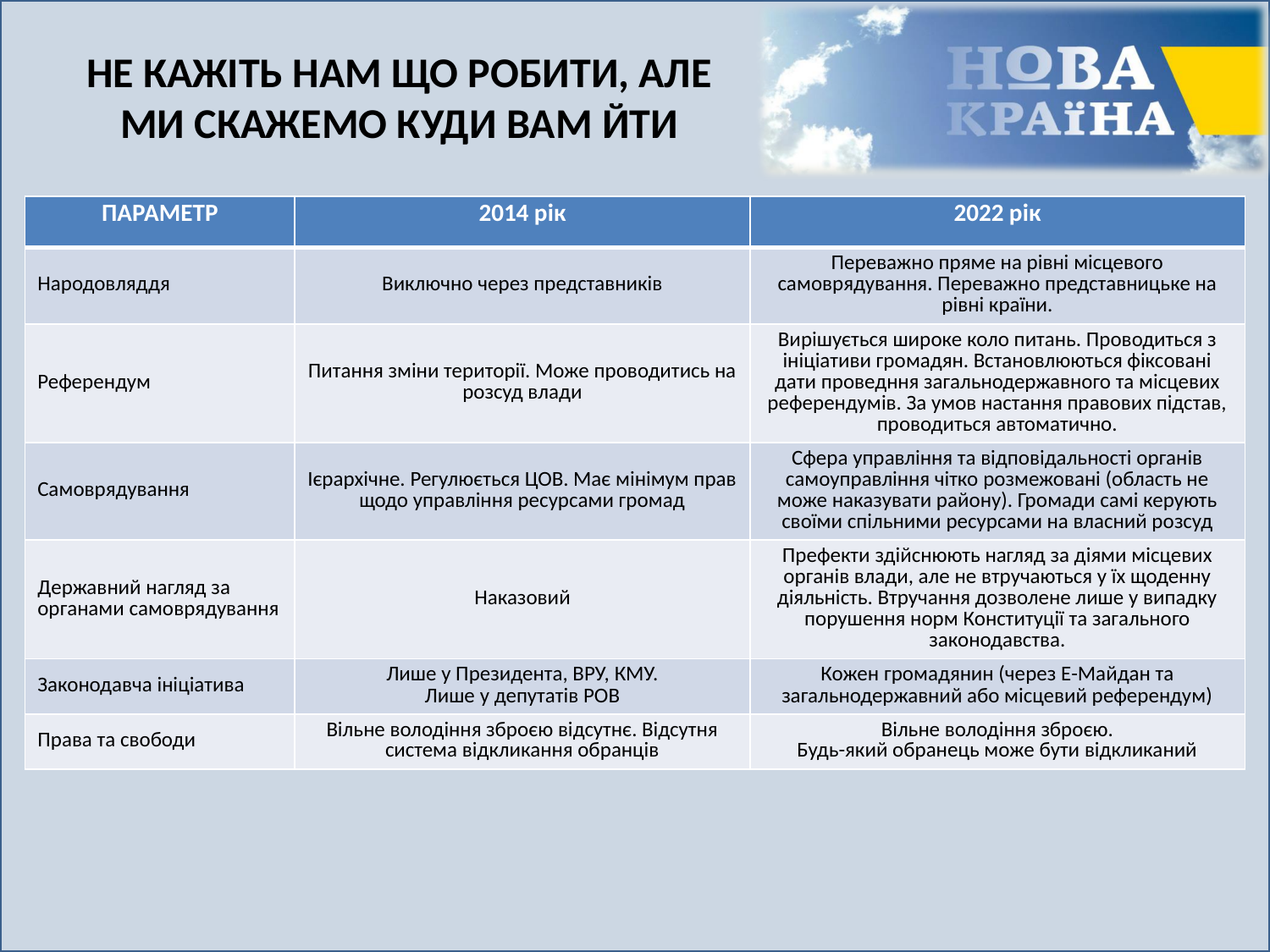

# НЕ КАЖІТЬ НАМ ЩО РОБИТИ, АЛЕ МИ СКАЖЕМО КУДИ ВАМ ЙТИ
| ПАРАМЕТР | 2014 рік | 2022 рік |
| --- | --- | --- |
| Народовляддя | Виключно через представників | Переважно пряме на рівні місцевого самоврядування. Переважно представницьке на рівні країни. |
| Референдум | Питання зміни території. Може проводитись на розсуд влади | Вирішується широке коло питань. Проводиться з ініціативи громадян. Встановлюються фіксовані дати проведння загальнодержавного та місцевих референдумів. За умов настання правових підстав, проводиться автоматично. |
| Самоврядування | Ієрархічне. Регулюється ЦОВ. Має мінімум прав щодо управління ресурсами громад | Сфера управління та відповідальності органів самоуправління чітко розмежовані (область не може наказувати району). Громади самі керують своїми спільними ресурсами на власний розсуд |
| Державний нагляд за органами самоврядування | Наказовий | Префекти здійснюють нагляд за діями місцевих органів влади, але не втручаються у їх щоденну діяльність. Втручання дозволене лише у випадку порушення норм Конституції та загального законодавства. |
| Законодавча ініціатива | Лише у Президента, ВРУ, КМУ. Лише у депутатів РОВ | Кожен громадянин (через Е-Майдан та загальнодержавний або місцевий референдум) |
| Права та свободи | Вільне володіння зброєю відсутнє. Відсутня система відкликання обранців | Вільне володіння зброєю. Будь-який обранець може бути відкликаний |